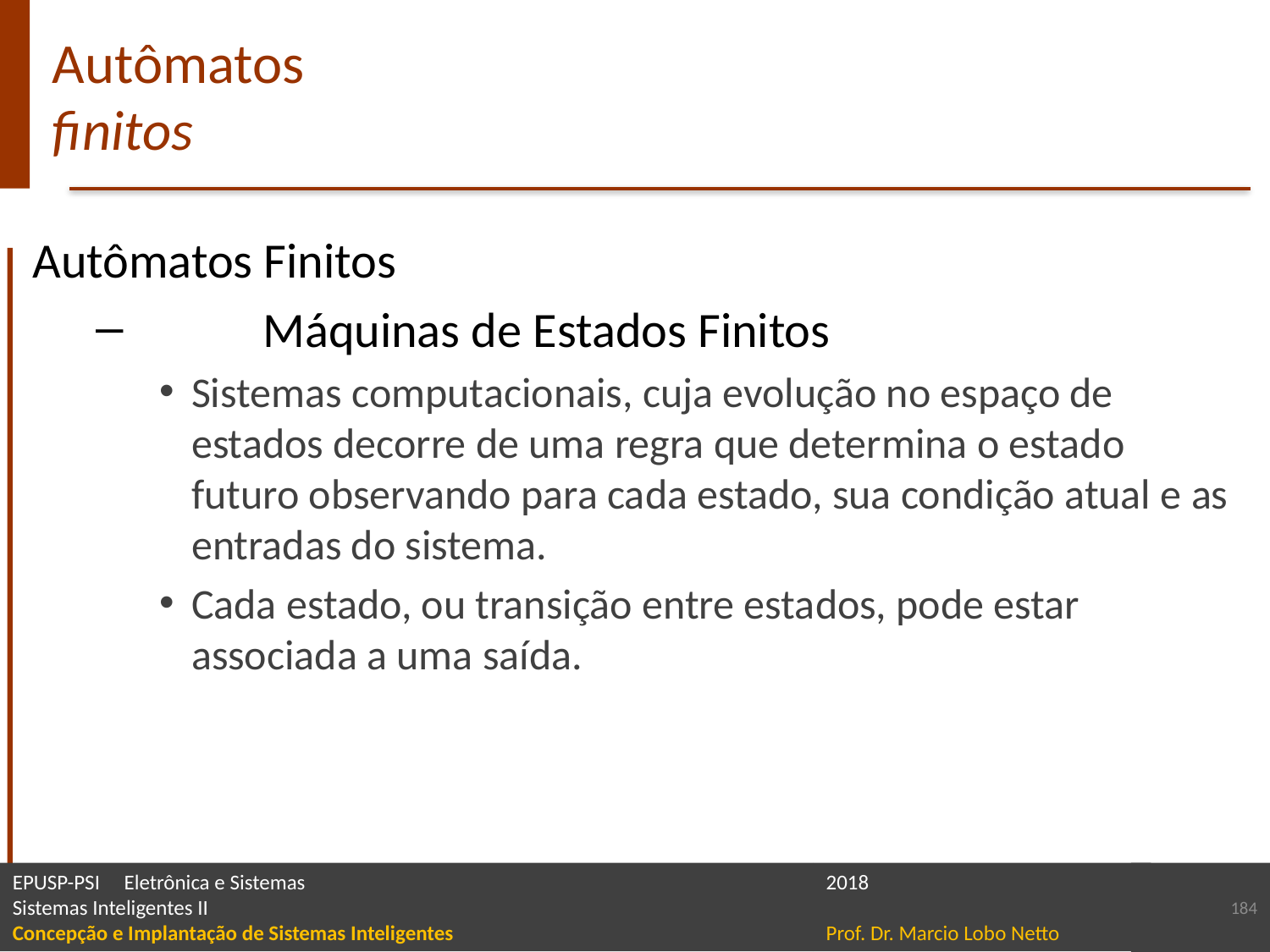

# Autômatos finitos
Autômatos Finitos
	Máquinas de Estados Finitos
Sistemas computacionais, cuja evolução no espaço de estados decorre de uma regra que determina o estado futuro observando para cada estado, sua condição atual e as entradas do sistema.
Cada estado, ou transição entre estados, pode estar associada a uma saída.
184